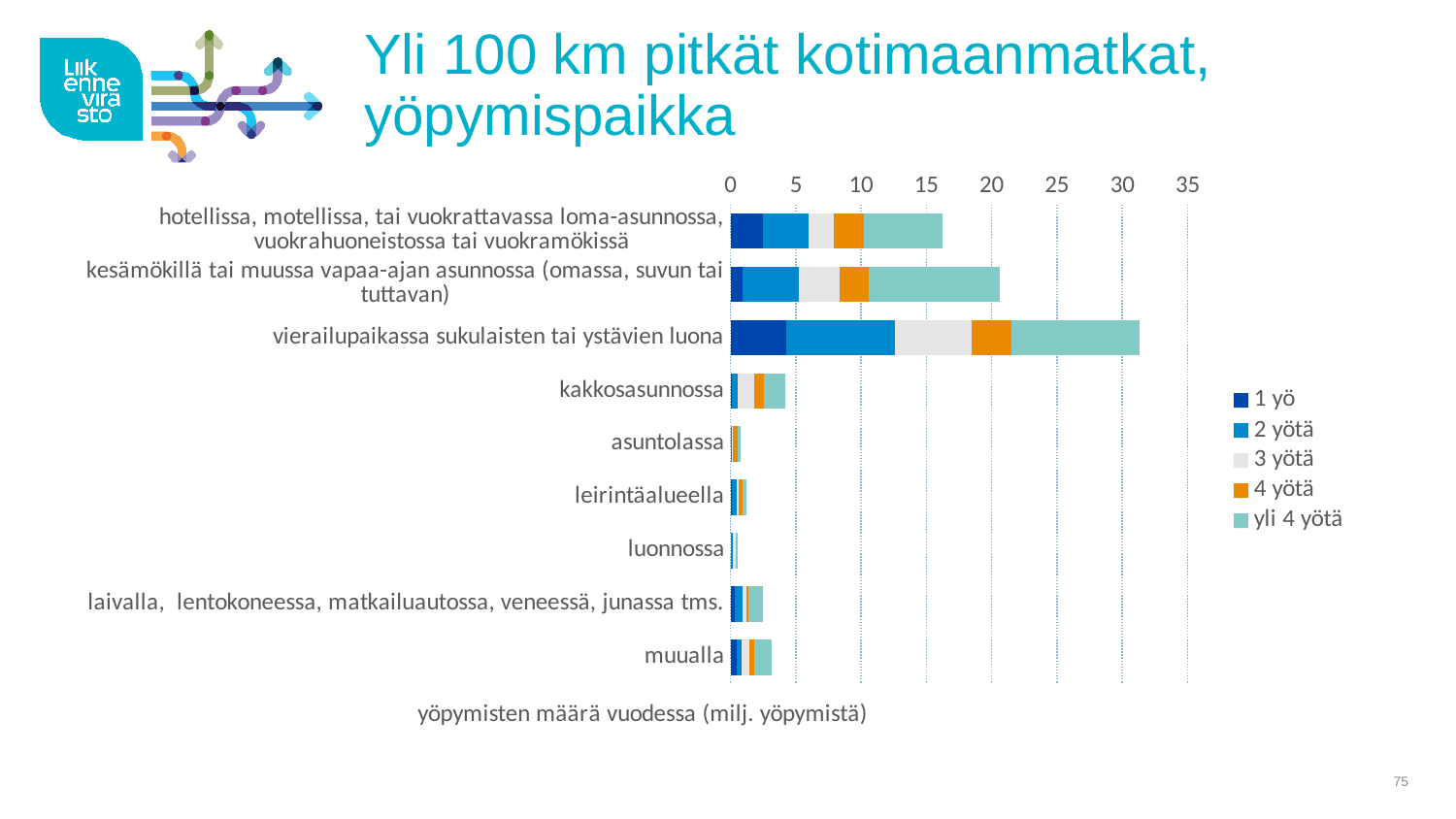

# Yli 100 km pitkät kotimaanmatkat, yöpymispaikka

### Chart

| Category | 1 yö | 2 yötä | 3 yötä | 4 yötä | yli 4 yötä |
|---|---|---|---|---|---|
| hotellissa, motellissa, tai vuokrattavassa loma-asunnossa, vuokrahuoneistossa tai vuokramökissä | 2.478 | 3.532 | 1.8719999999999999 | 2.304 | 6.030512320000001 |
| kesämökillä tai muussa vapaa-ajan asunnossa (omassa, suvun tai tuttavan) | 0.927 | 4.322 | 3.141 | 2.184 | 10.04479612 |
| vierailupaikassa sukulaisten tai ystävien luona | 4.237 | 8.374 | 5.841 | 3.028 | 9.828102900000001 |
| kakkosasunnossa | 0.123 | 0.432 | 1.287 | 0.7 | 1.673672 |
| asuntolassa | 0.056 | 0.064 | 0.036000000000000004 | 0.404 | 0.24208102 |
| leirintäalueella | 0.133 | 0.376 | 0.099 | 0.296 | 0.29963664 |
| luonnossa | 0.02 | 0.162 | 0.186 | 0.0 | 0.15489141999999997 |
| laivalla,  lentokoneessa, matkailuautossa, veneessä, junassa tms. | 0.355 | 0.586 | 0.267 | 0.188 | 1.0992016900000001 |
| muualla | 0.465 | 0.386 | 0.5640000000000001 | 0.432 | 1.31780439 |
75